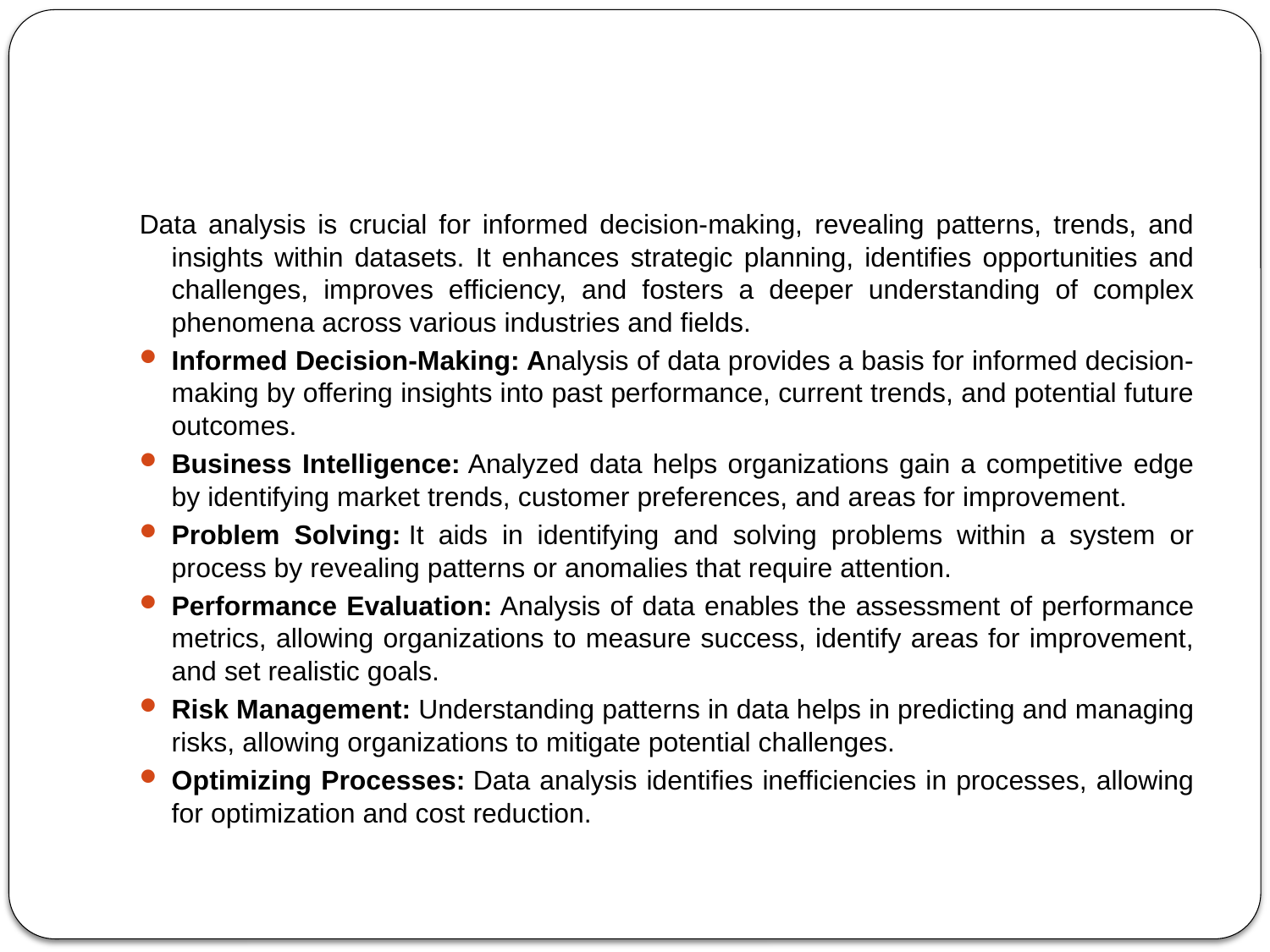

#
Data analysis is crucial for informed decision-making, revealing patterns, trends, and insights within datasets. It enhances strategic planning, identifies opportunities and challenges, improves efficiency, and fosters a deeper understanding of complex phenomena across various industries and fields.
Informed Decision-Making: Analysis of data provides a basis for informed decision-making by offering insights into past performance, current trends, and potential future outcomes.
Business Intelligence: Analyzed data helps organizations gain a competitive edge by identifying market trends, customer preferences, and areas for improvement.
Problem Solving: It aids in identifying and solving problems within a system or process by revealing patterns or anomalies that require attention.
Performance Evaluation: Analysis of data enables the assessment of performance metrics, allowing organizations to measure success, identify areas for improvement, and set realistic goals.
Risk Management: Understanding patterns in data helps in predicting and managing risks, allowing organizations to mitigate potential challenges.
Optimizing Processes: Data analysis identifies inefficiencies in processes, allowing for optimization and cost reduction.